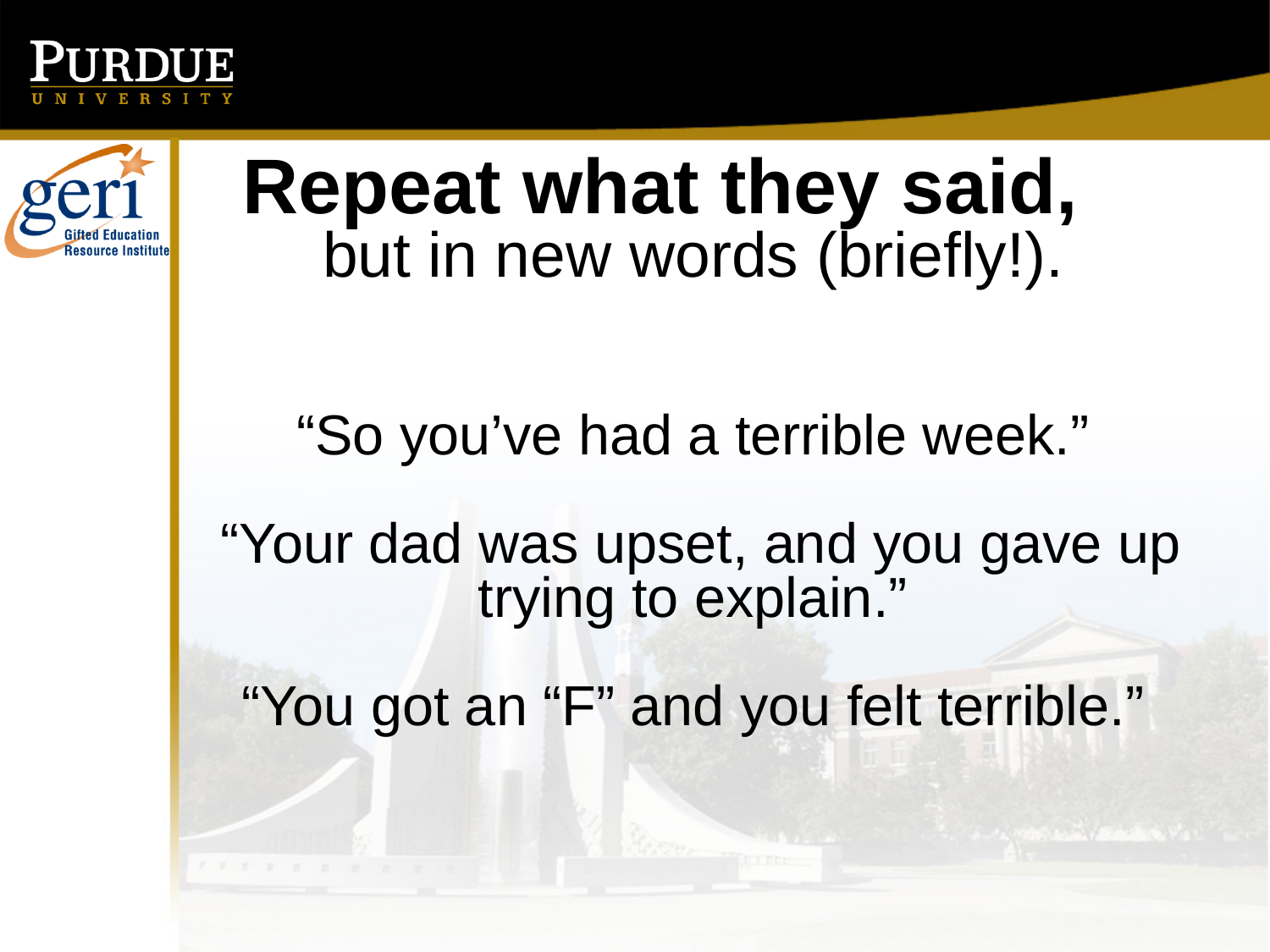

# Repeat what they said,    but in new words (briefly!). “So you’ve had a terrible week.” “Your dad was upset, and you gave up trying to explain.” “You got an “F” and you felt terrible.”